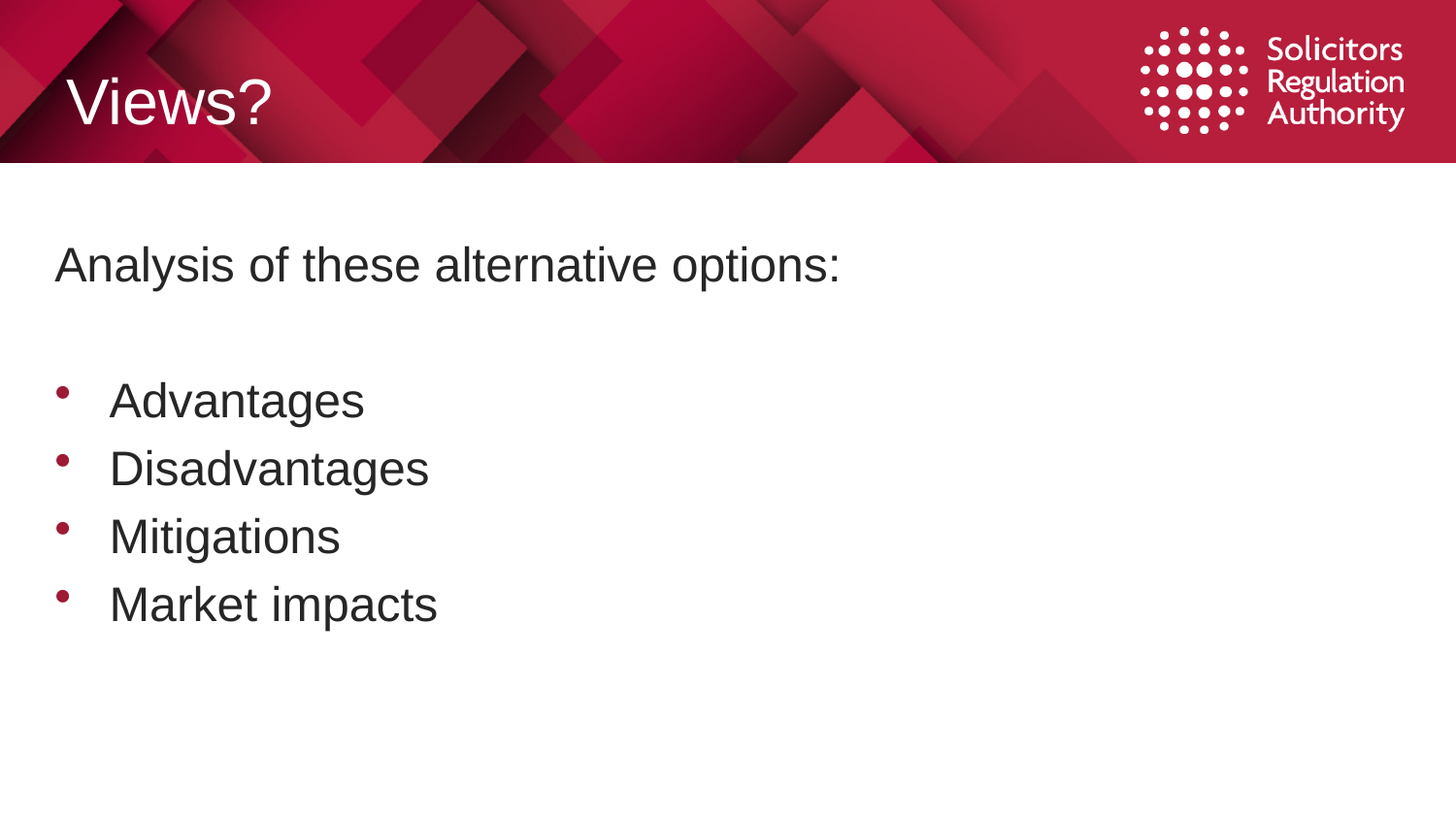

# Views?
Analysis of these alternative options:

Advantages
Disadvantages
Mitigations
Market impacts